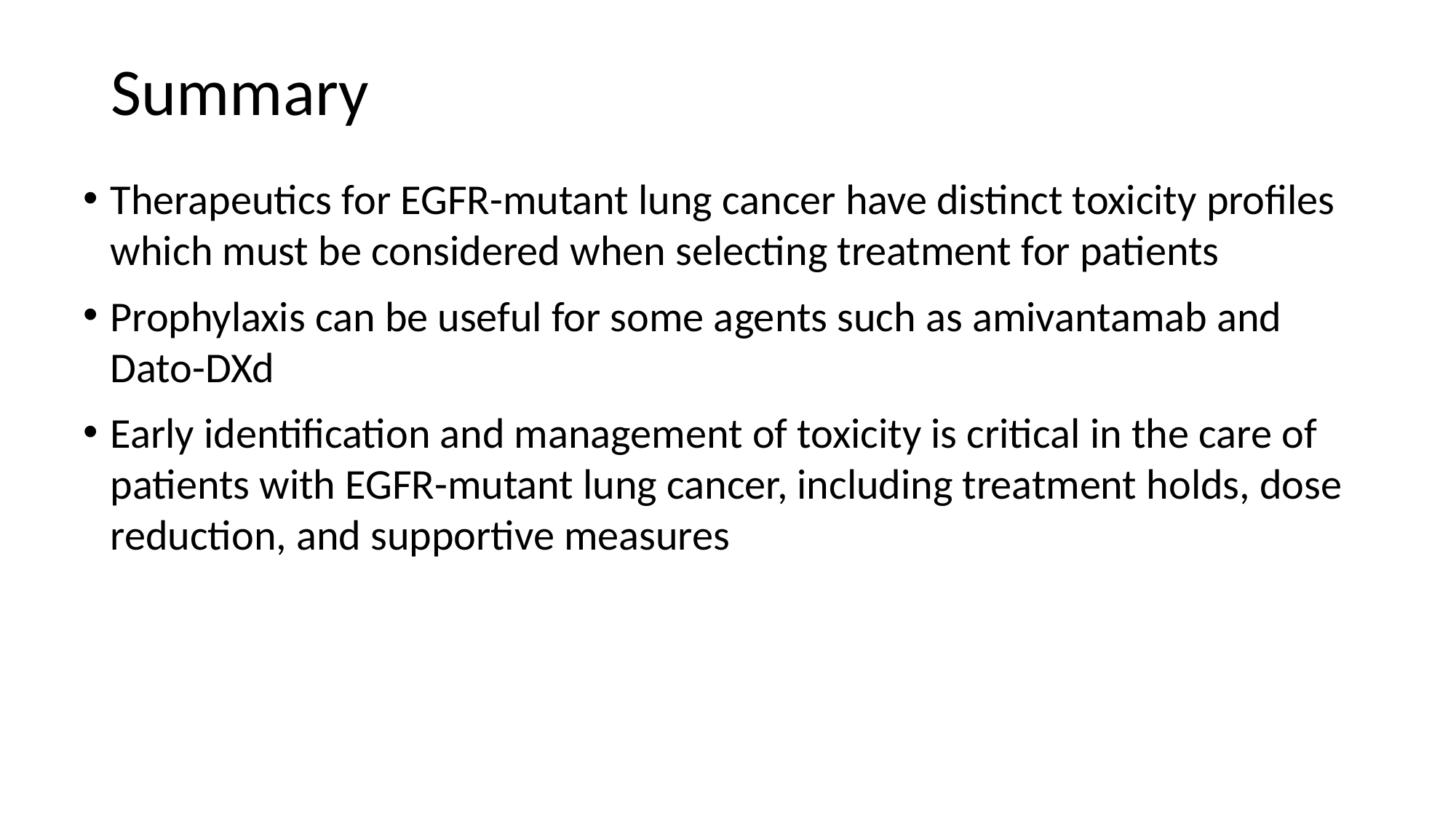

# Summary
Therapeutics for EGFR-mutant lung cancer have distinct toxicity profiles which must be considered when selecting treatment for patients
Prophylaxis can be useful for some agents such as amivantamab and Dato-DXd
Early identification and management of toxicity is critical in the care of patients with EGFR-mutant lung cancer, including treatment holds, dose reduction, and supportive measures